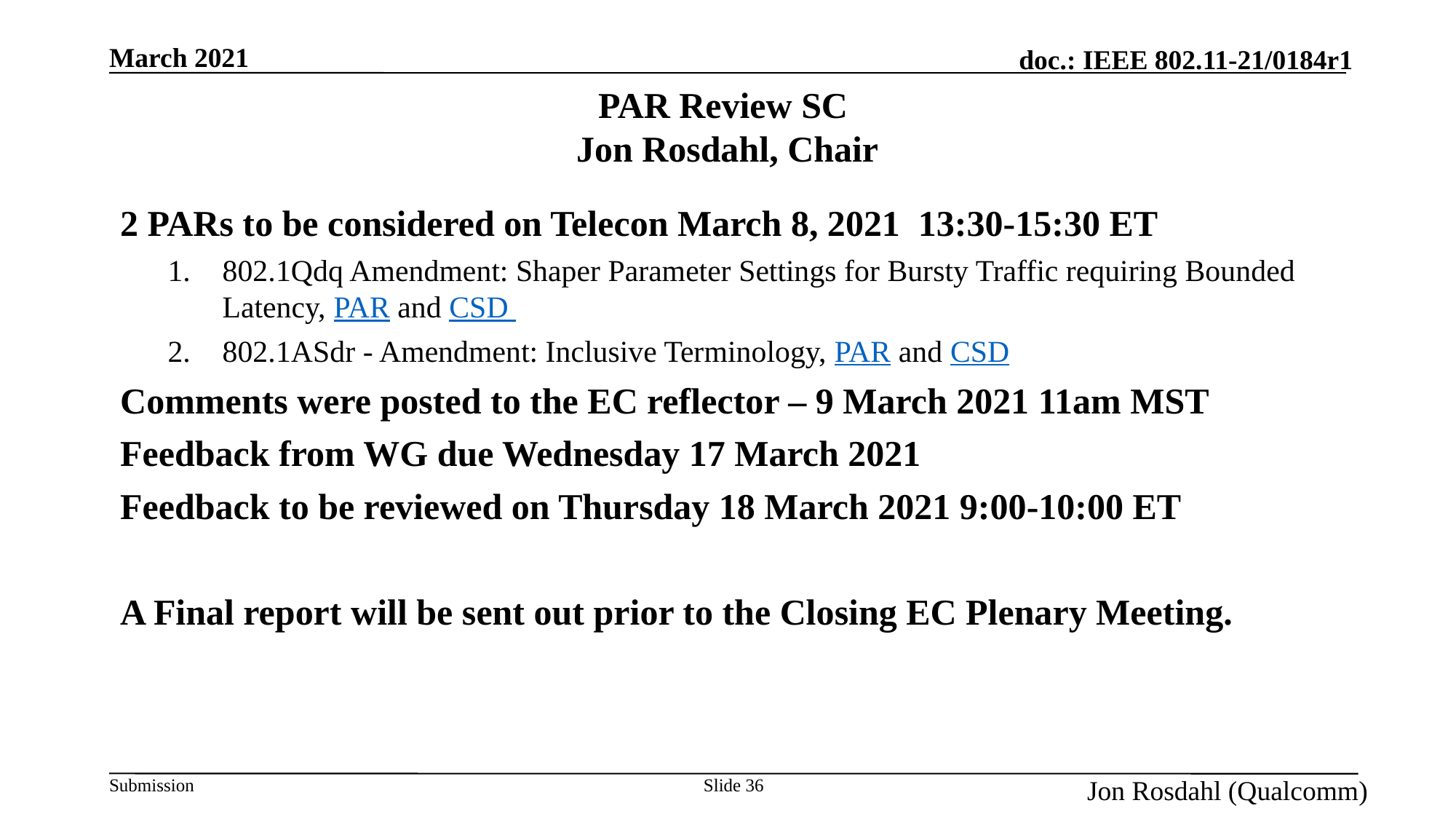

March 2021
# PAR Review SC Jon Rosdahl, Chair
2 PARs to be considered on Telecon March 8, 2021  13:30-15:30 ET
802.1Qdq Amendment: Shaper Parameter Settings for Bursty Traffic requiring Bounded Latency, PAR and CSD
802.1ASdr - Amendment: Inclusive Terminology, PAR and CSD
Comments were posted to the EC reflector – 9 March 2021 11am MST
Feedback from WG due Wednesday 17 March 2021
Feedback to be reviewed on Thursday 18 March 2021 9:00-10:00 ET

A Final report will be sent out prior to the Closing EC Plenary Meeting.

Slide 36
Jon Rosdahl (Qualcomm)